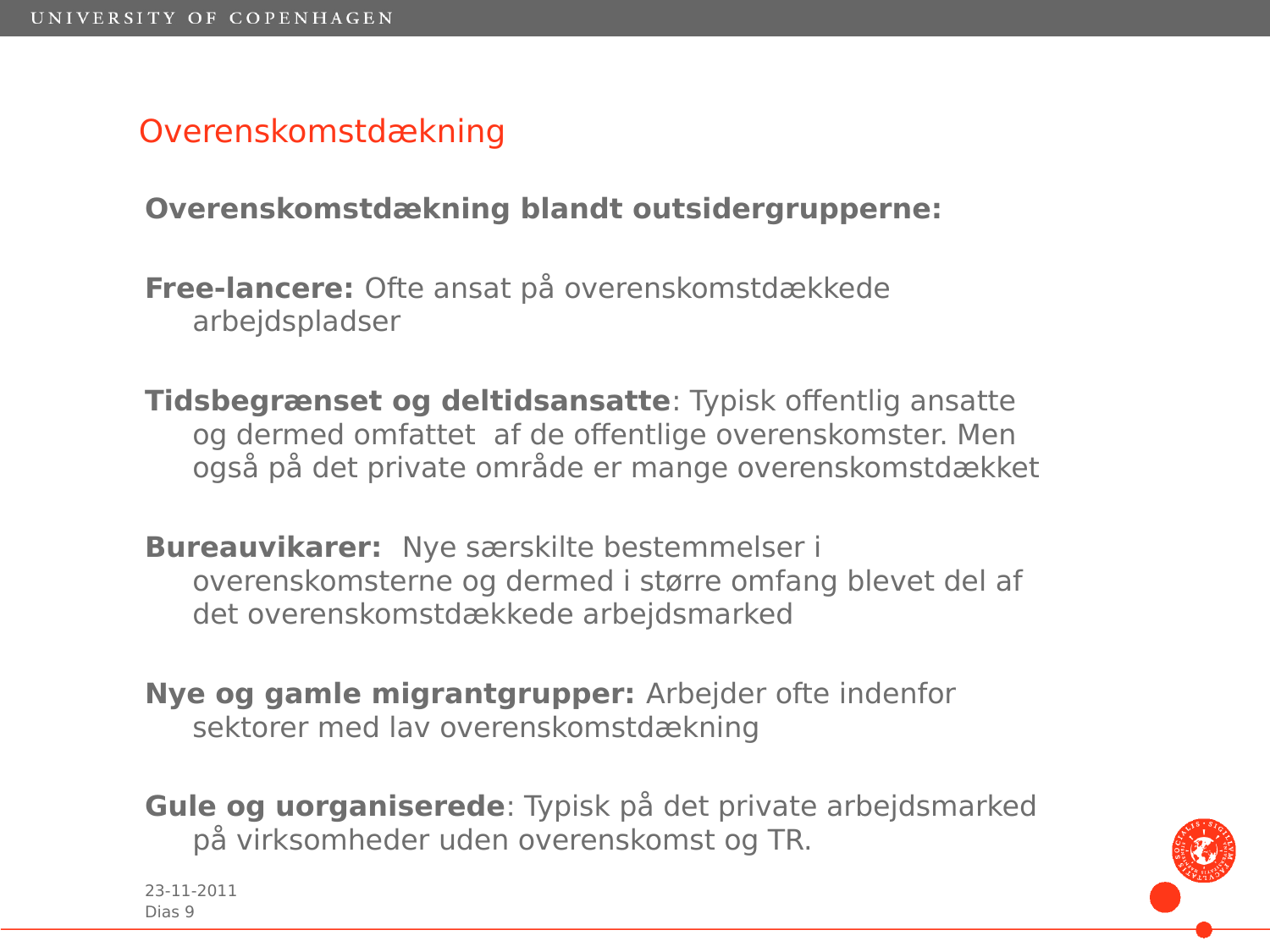

# Overenskomstdækning
Overenskomstdækning blandt outsidergrupperne:

Free-lancere: Ofte ansat på overenskomstdækkede arbejdspladser

Tidsbegrænset og deltidsansatte: Typisk offentlig ansatte og dermed omfattet  af de offentlige overenskomster. Men også på det private område er mange overenskomstdækket

Bureauvikarer:  Nye særskilte bestemmelser i overenskomsterne og dermed i større omfang blevet del af  det overenskomstdækkede arbejdsmarked

Nye og gamle migrantgrupper: Arbejder ofte indenfor sektorer med lav overenskomstdækning

Gule og uorganiserede: Typisk på det private arbejdsmarked på virksomheder uden overenskomst og TR.